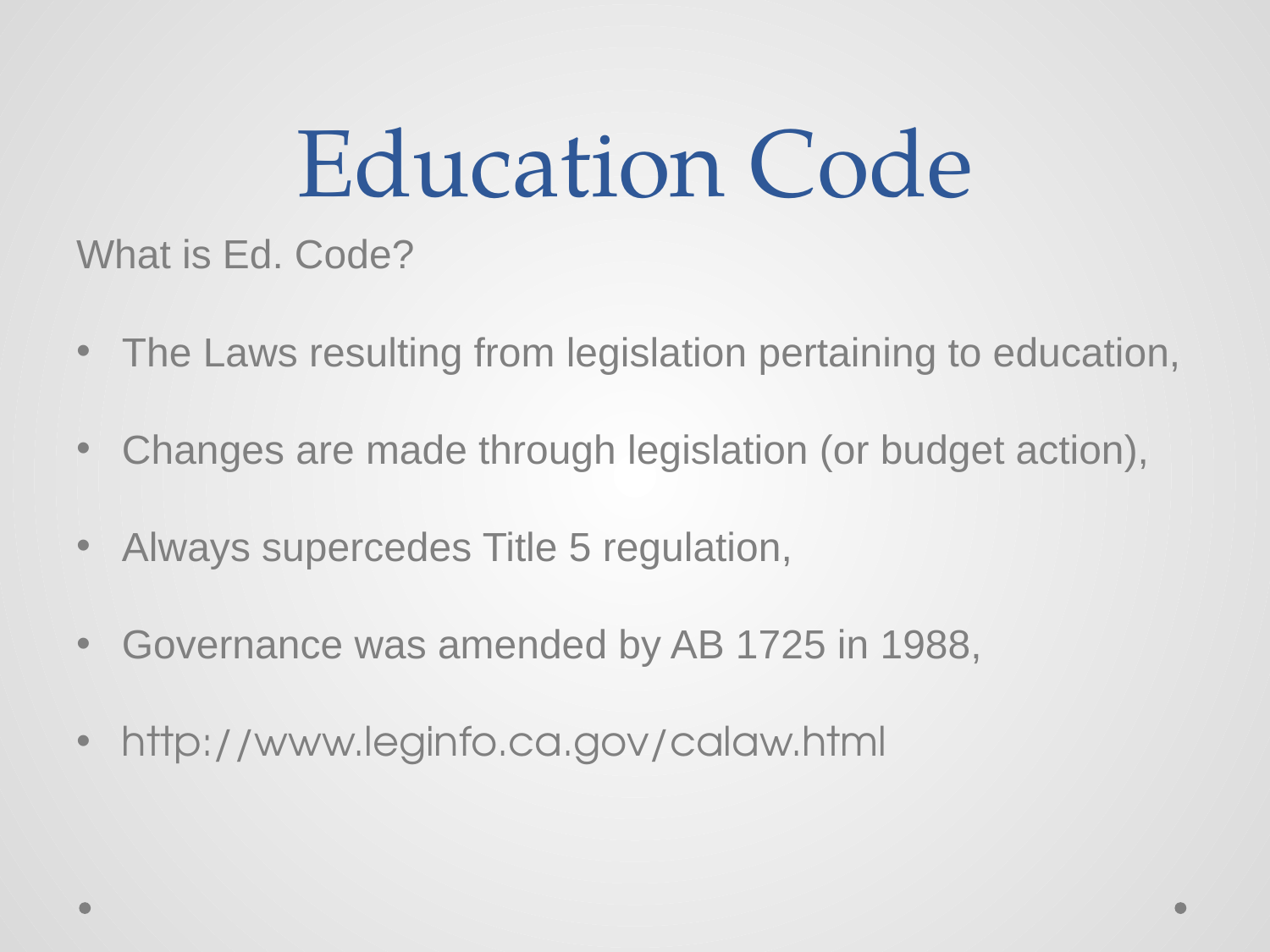

# Education Code
What is Ed. Code?

The Laws resulting from legislation pertaining to education,

Changes are made through legislation (or budget action),

Always supercedes Title 5 regulation,

Governance was amended by AB 1725 in 1988,

http://www.leginfo.ca.gov/calaw.html